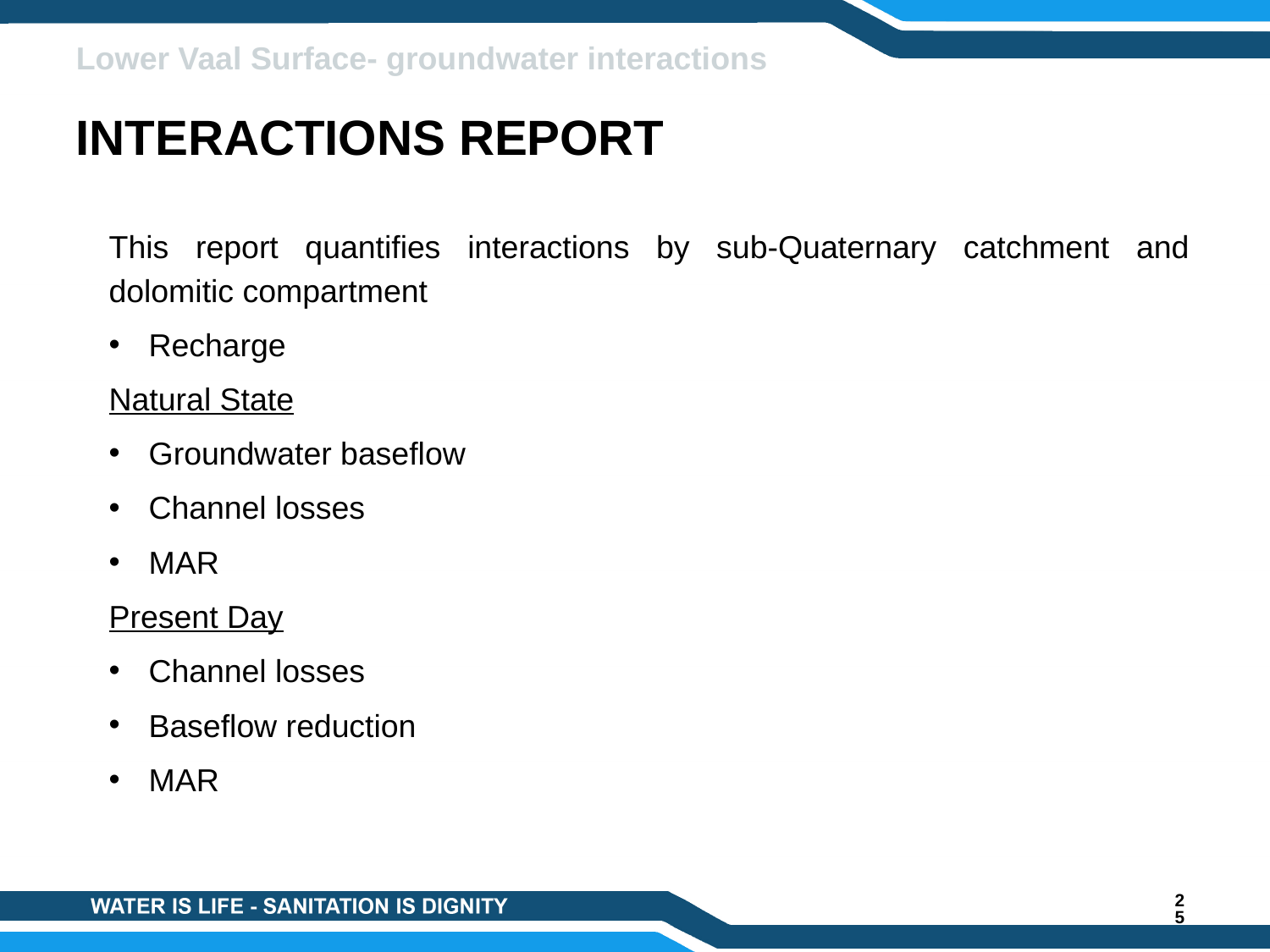

Lower Vaal Surface- groundwater interactions
INTERACTIONS REPORT
This report quantifies interactions by sub-Quaternary catchment and dolomitic compartment
Recharge
Natural State
Groundwater baseflow
Channel losses
MAR
Present Day
Channel losses
Baseflow reduction
MAR

25